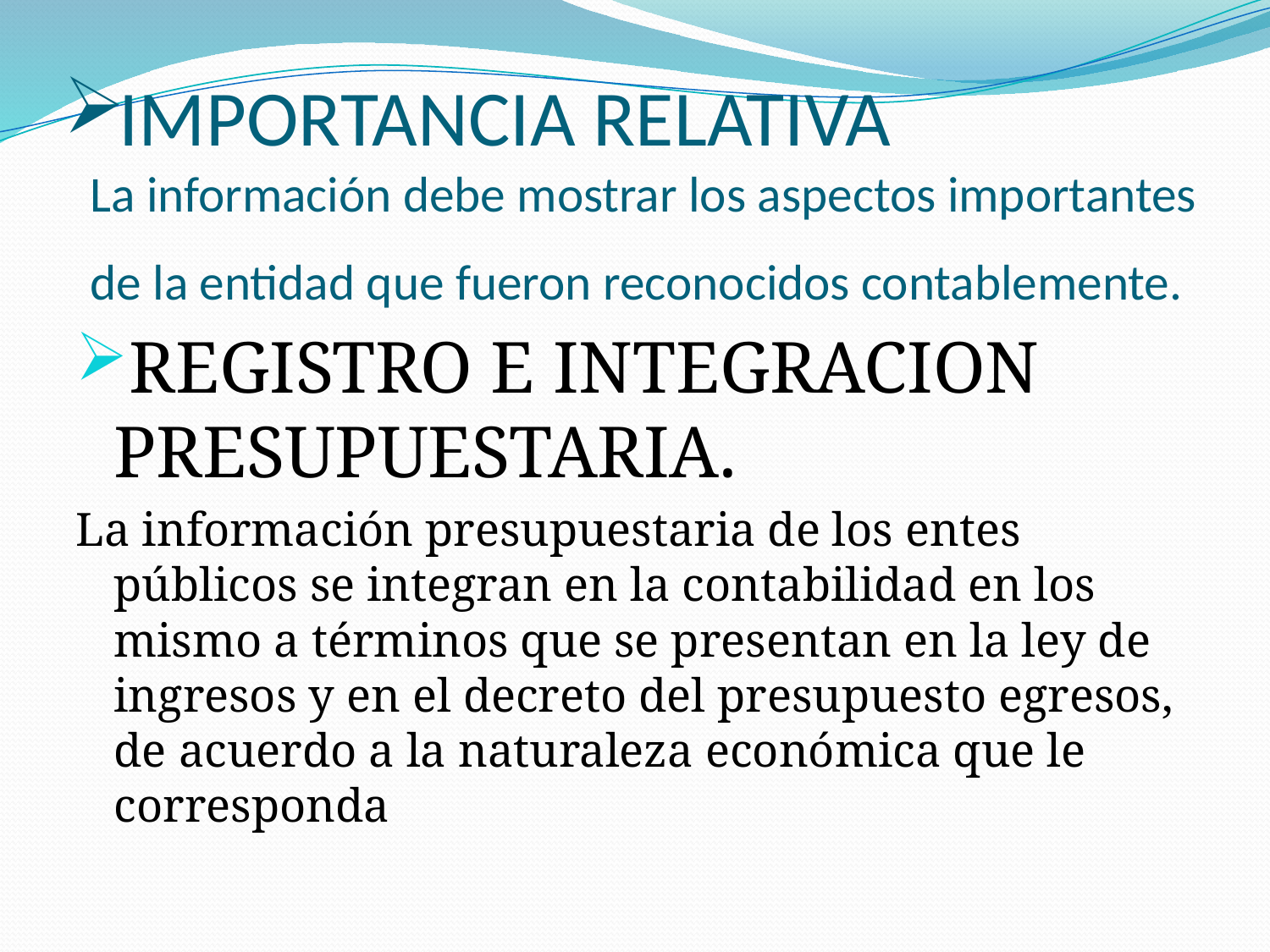

# IMPORTANCIA RELATIVA La información debe mostrar los aspectos importantes de la entidad que fueron reconocidos contablemente.
REGISTRO E INTEGRACION PRESUPUESTARIA.
La información presupuestaria de los entes públicos se integran en la contabilidad en los mismo a términos que se presentan en la ley de ingresos y en el decreto del presupuesto egresos, de acuerdo a la naturaleza económica que le corresponda